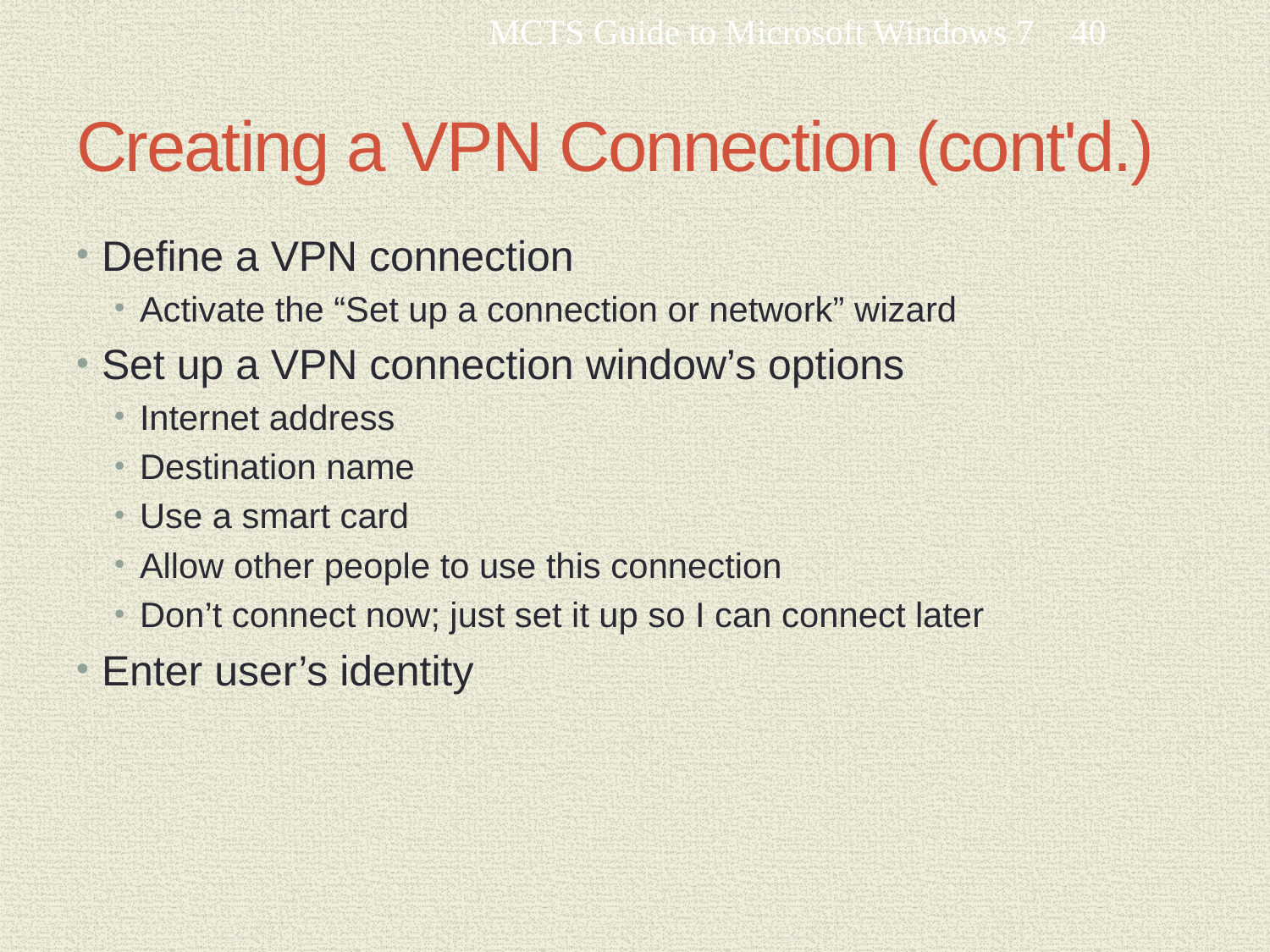

MCTS Guide to Microsoft Windows 7
40
# Creating a VPN Connection (cont'd.)
Define a VPN connection
Activate the “Set up a connection or network” wizard
Set up a VPN connection window’s options
Internet address
Destination name
Use a smart card
Allow other people to use this connection
Don’t connect now; just set it up so I can connect later
Enter user’s identity